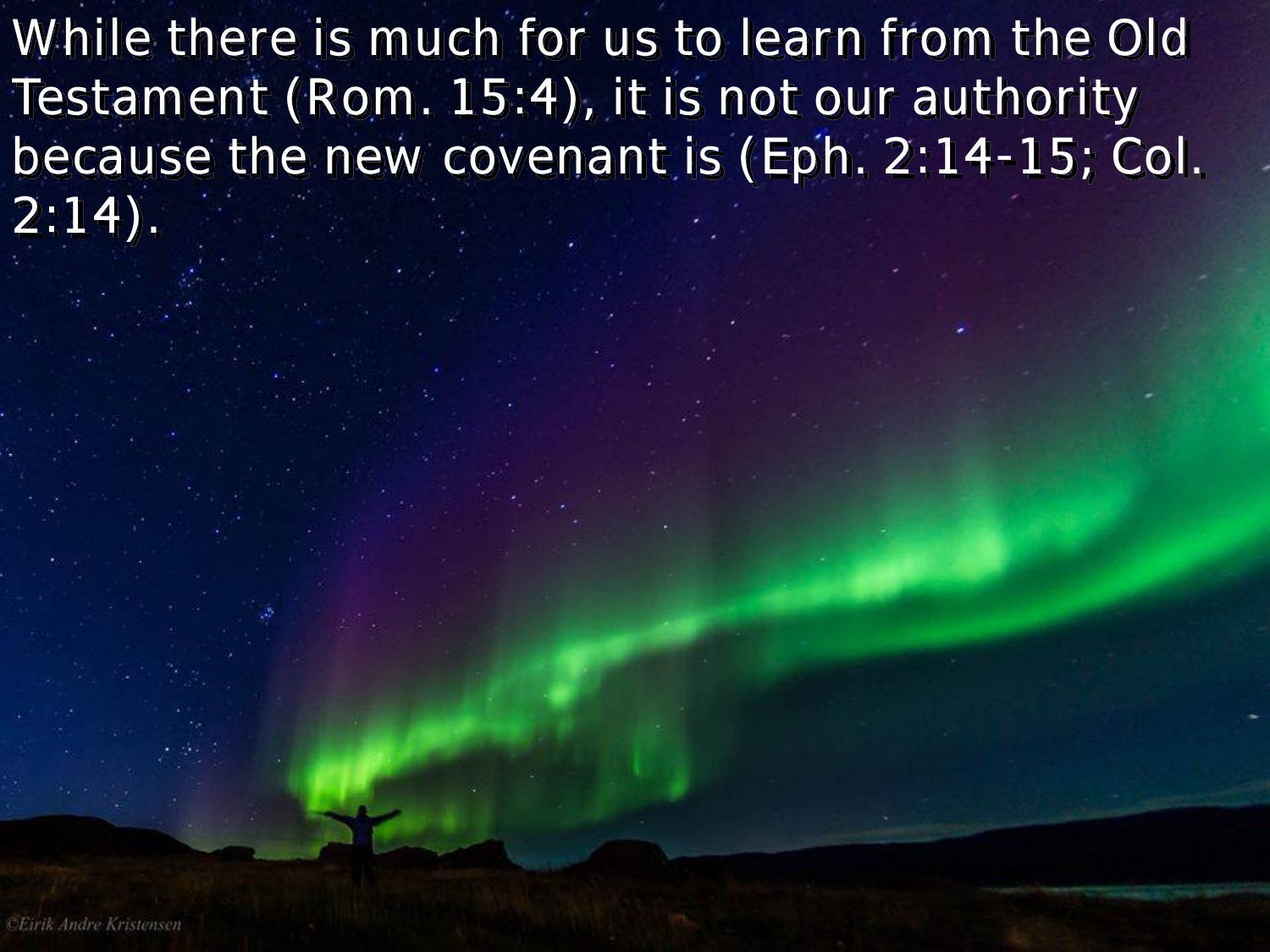

While there is much for us to learn from the Old Testament (Rom. 15:4), it is not our authority because the new covenant is (Eph. 2:14-15; Col. 2:14).